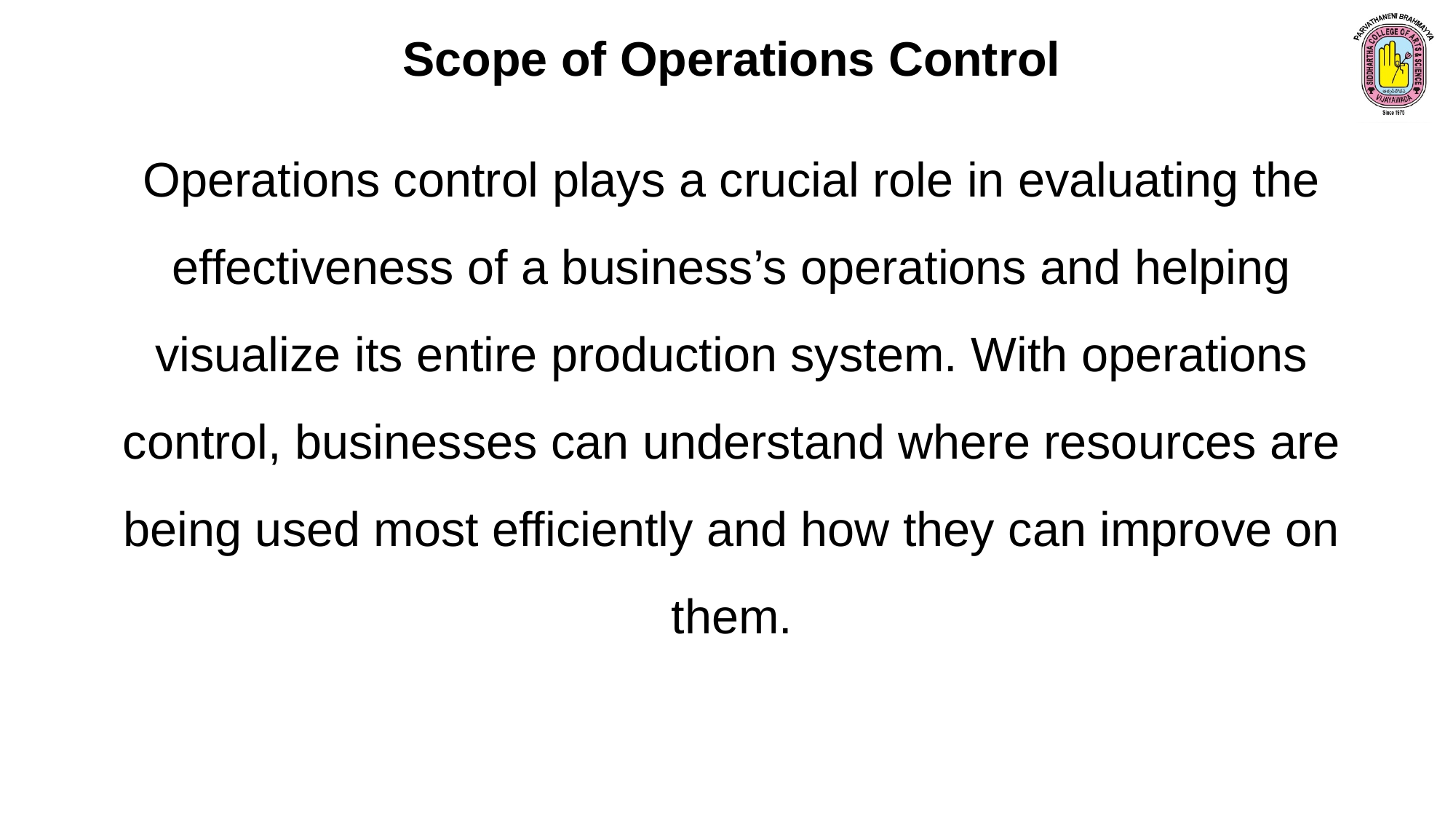

Scope of Operations Control
Operations control plays a crucial role in evaluating the effectiveness of a business’s operations and helping visualize its entire production system. With operations control, businesses can understand where resources are being used most efficiently and how they can improve on them.